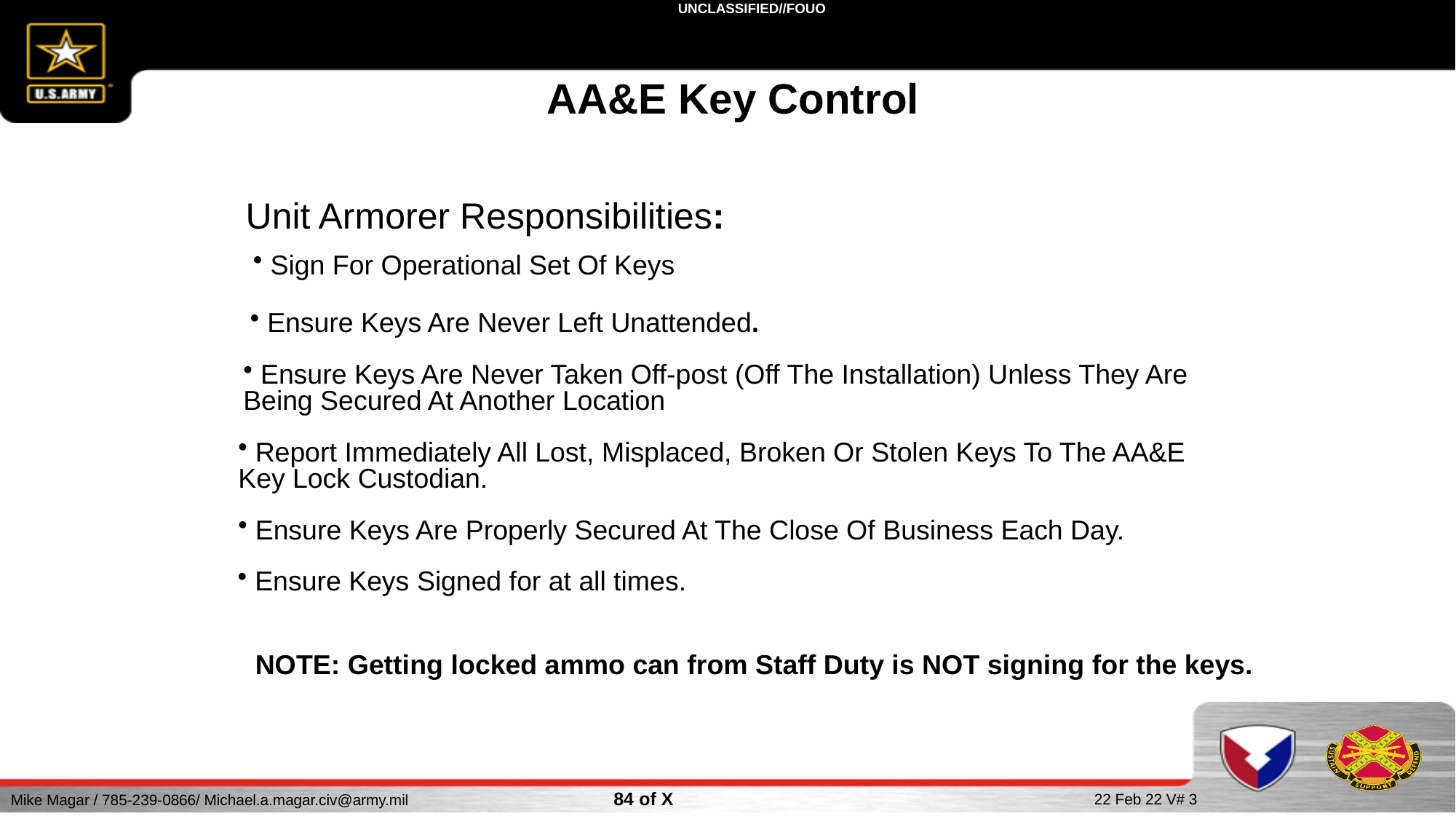

AA&E Key Control
Unit Armorer Responsibilities:
 Sign For Operational Set Of Keys
 Ensure Keys Are Never Left Unattended.
 Ensure Keys Are Never Taken Off-post (Off The Installation) Unless They Are Being Secured At Another Location
 Report Immediately All Lost, Misplaced, Broken Or Stolen Keys To The AA&E Key Lock Custodian.
 Ensure Keys Are Properly Secured At The Close Of Business Each Day.
 Ensure Keys Signed for at all times.
 NOTE: Getting locked ammo can from Staff Duty is NOT signing for the keys.